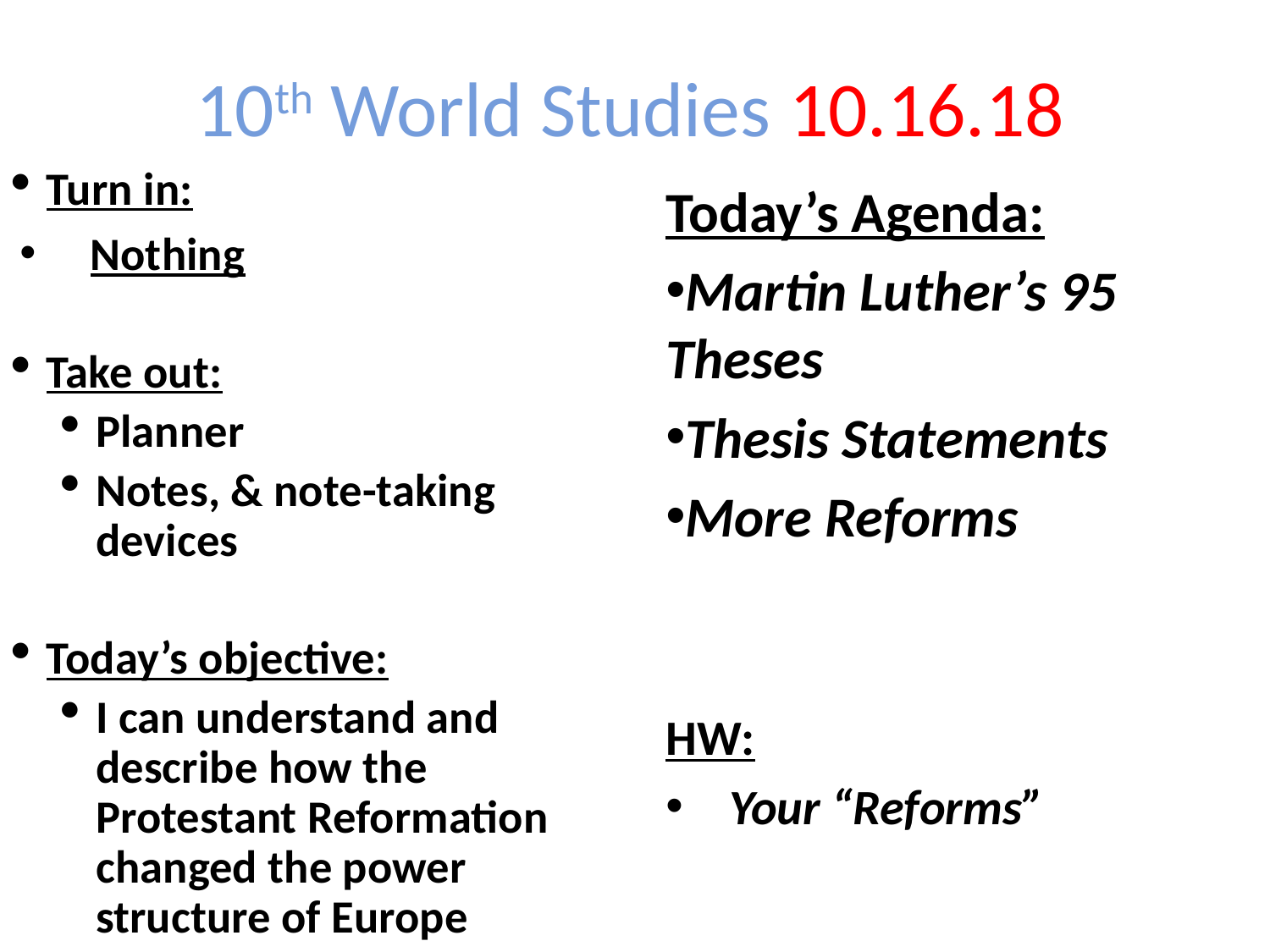

10th World Studies 10.16.18
Turn in:
Nothing

Take out:
Planner
Notes, & note-taking devices

Today’s objective:
I can understand and describe how the Protestant Reformation changed the power structure of Europe

Today’s Agenda:
Martin Luther’s 95 Theses
Thesis Statements
More Reforms

HW:
Your “Reforms”